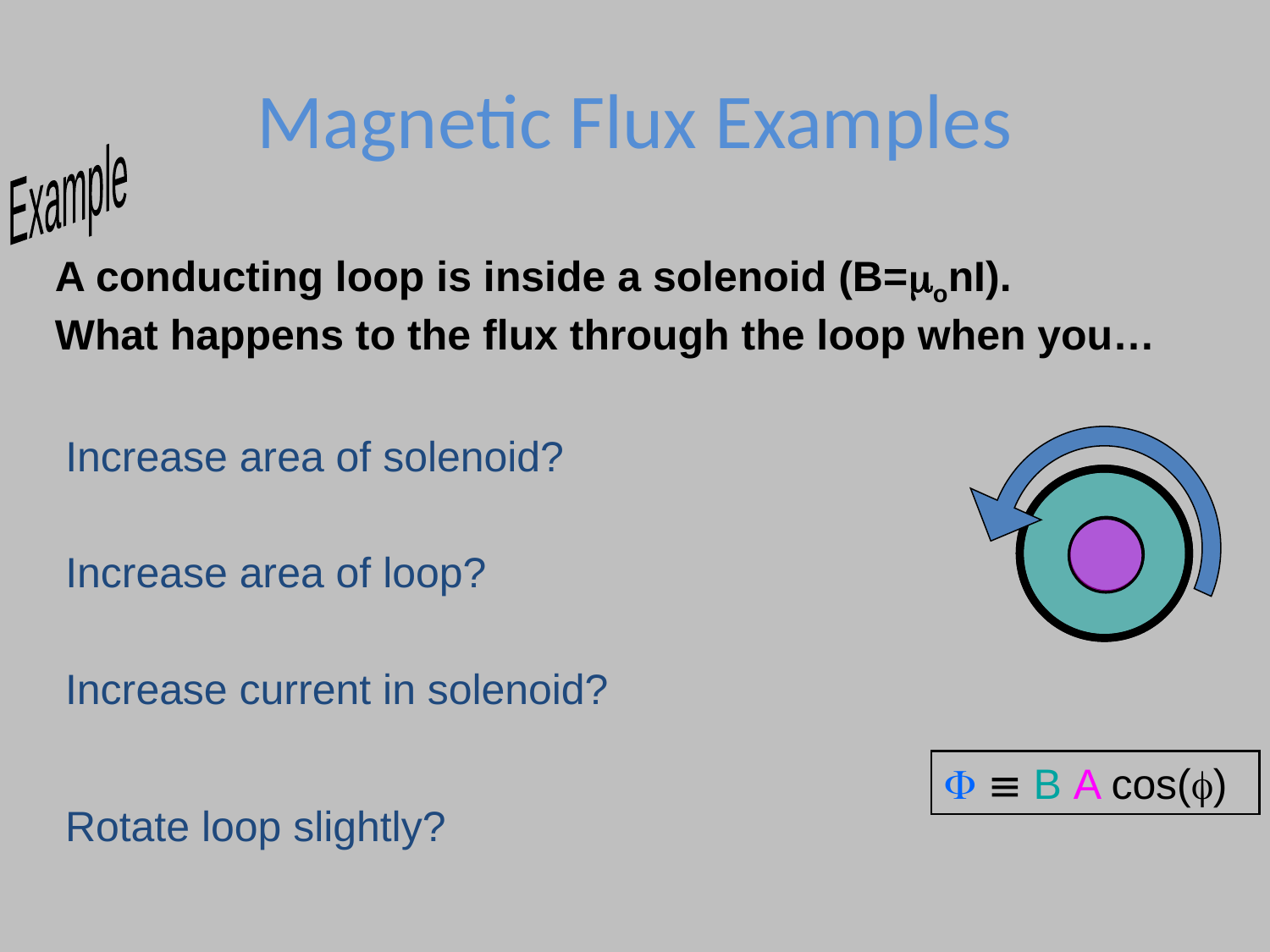

# Magnetic Flux Examples
Example
A conducting loop is inside a solenoid (B=μonI).     What happens to the flux through the loop when you…
Increase area of solenoid?

Increase area of loop?
Increase current in solenoid?
Φ ≡ B A cos(φ)
Rotate loop slightly?